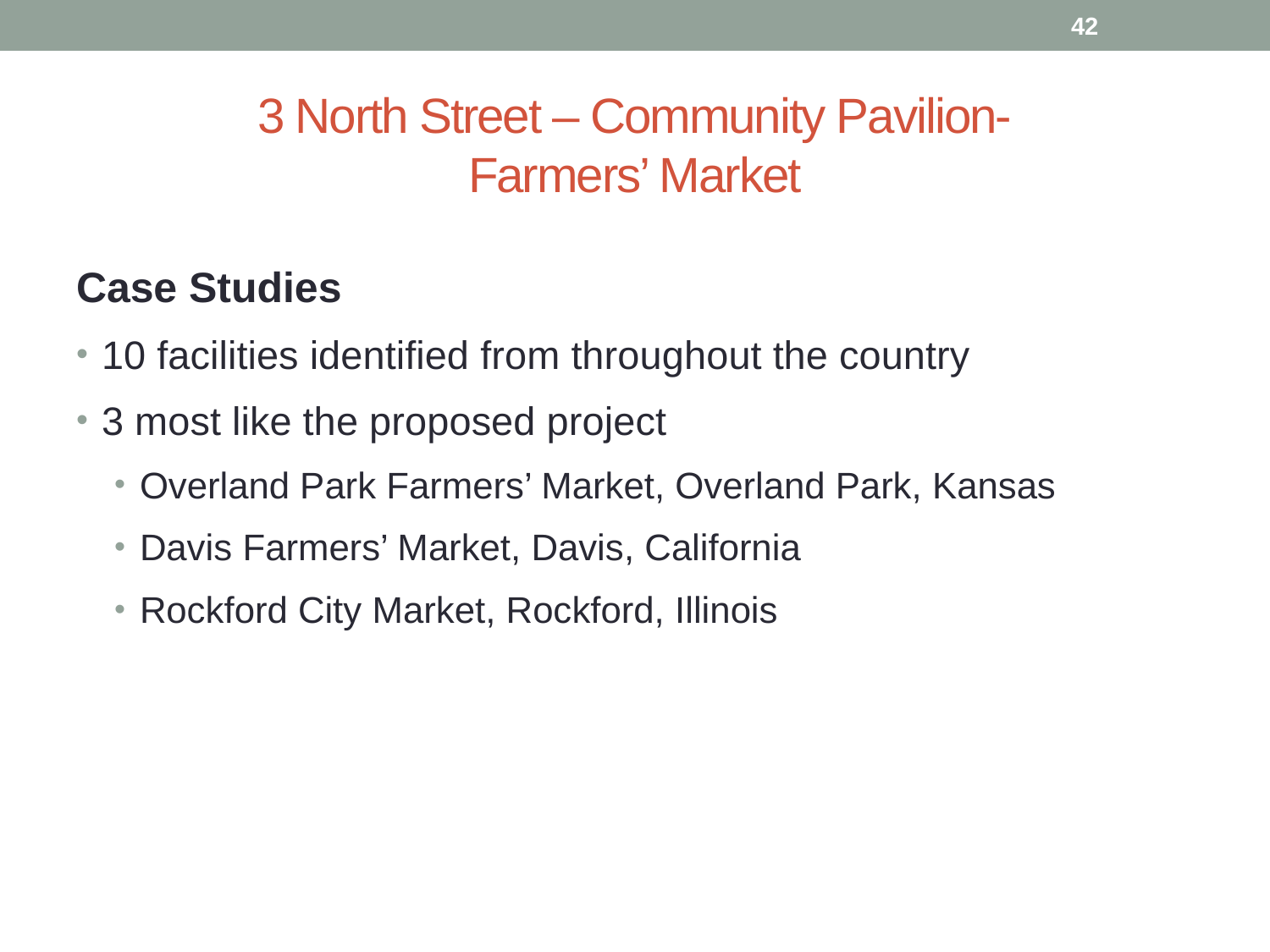

42
# 3 North Street – Community Pavilion- Farmers’ Market
Case Studies
10 facilities identified from throughout the country
3 most like the proposed project
Overland Park Farmers’ Market, Overland Park, Kansas
Davis Farmers’ Market, Davis, California
Rockford City Market, Rockford, Illinois